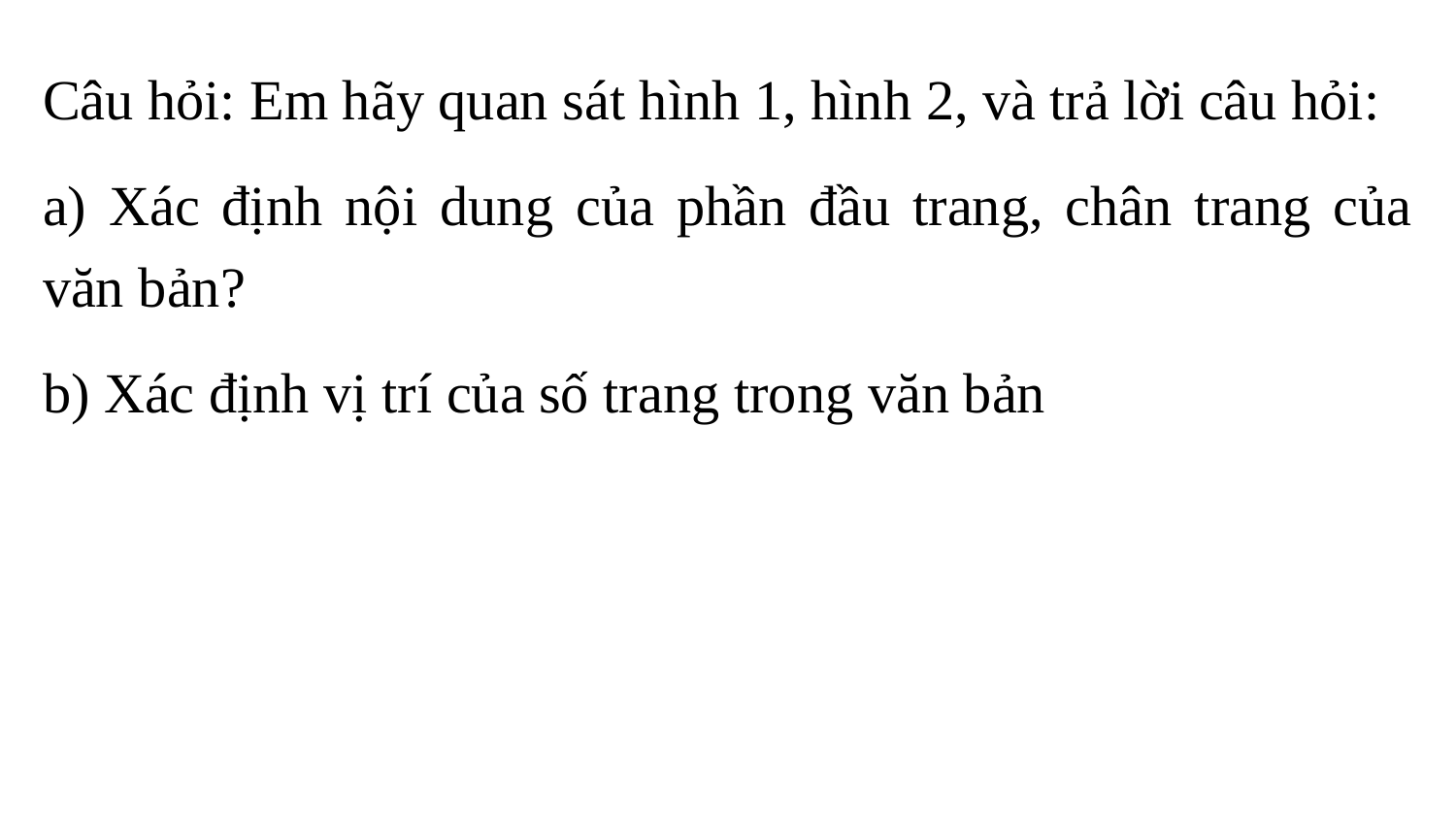

Câu hỏi: Em hãy quan sát hình 1, hình 2, và trả lời câu hỏi:
a) Xác định nội dung của phần đầu trang, chân trang của văn bản?
b) Xác định vị trí của số trang trong văn bản